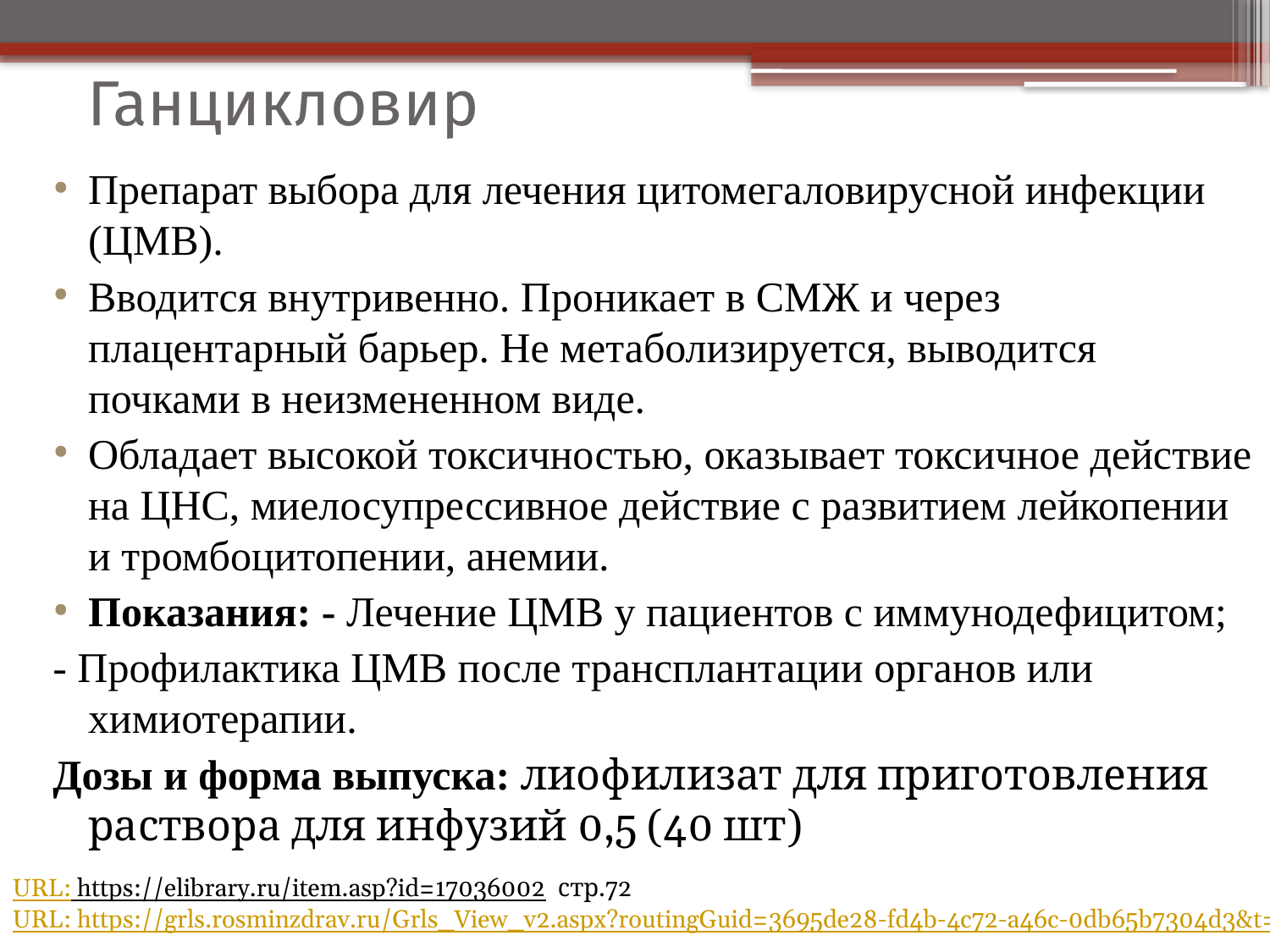

# Ганцикловир
Препарат выбора для лечения цитомегаловирусной инфекции (ЦМВ).
Вводится внутривенно. Проникает в СМЖ и через плацентарный барьер. Не метаболизируется, выводится почками в неизмененном виде.
Обладает высокой токсичностью, оказывает токсичное действие на ЦНС, миелосупрессивное действие с развитием лейкопении и тромбоцитопении, анемии.
Показания: - Лечение ЦМВ у пациентов с иммунодефицитом;
- Профилактика ЦМВ после трансплантации органов или химиотерапии.
Дозы и форма выпуска: лиофилизат для приготовления раствора для инфузий 0,5 (40 шт)
URL: https://elibrary.ru/item.asp?id=17036002  стр.72
URL: https://grls.rosminzdrav.ru/Grls_View_v2.aspx?routingGuid=3695de28-fd4b-4c72-a46c-0db65b7304d3&t=